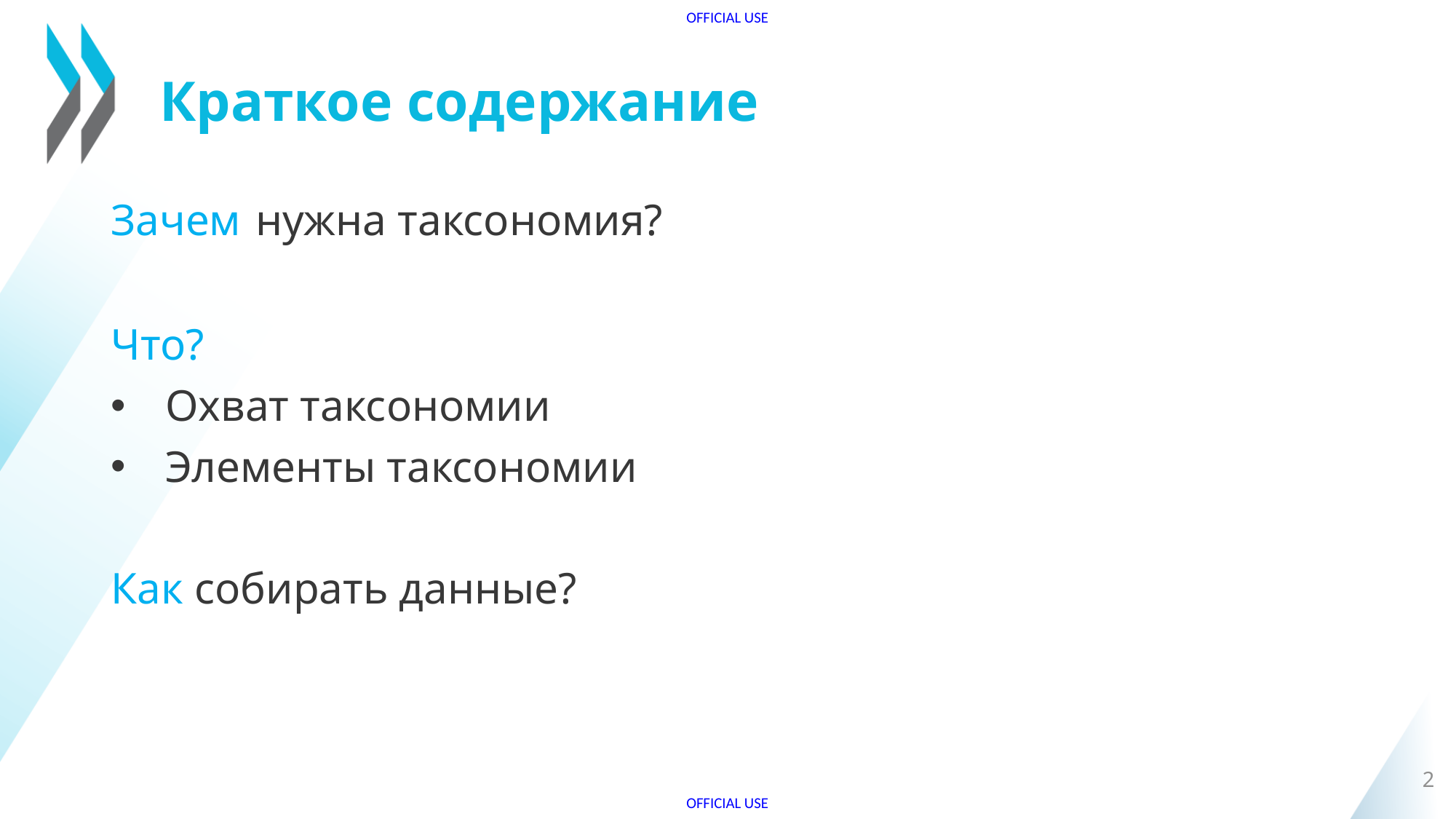

# Краткое содержание
Зачем нужна таксономия?

Что?
Охват таксономии
Элементы таксономии

Как собирать данные?

2